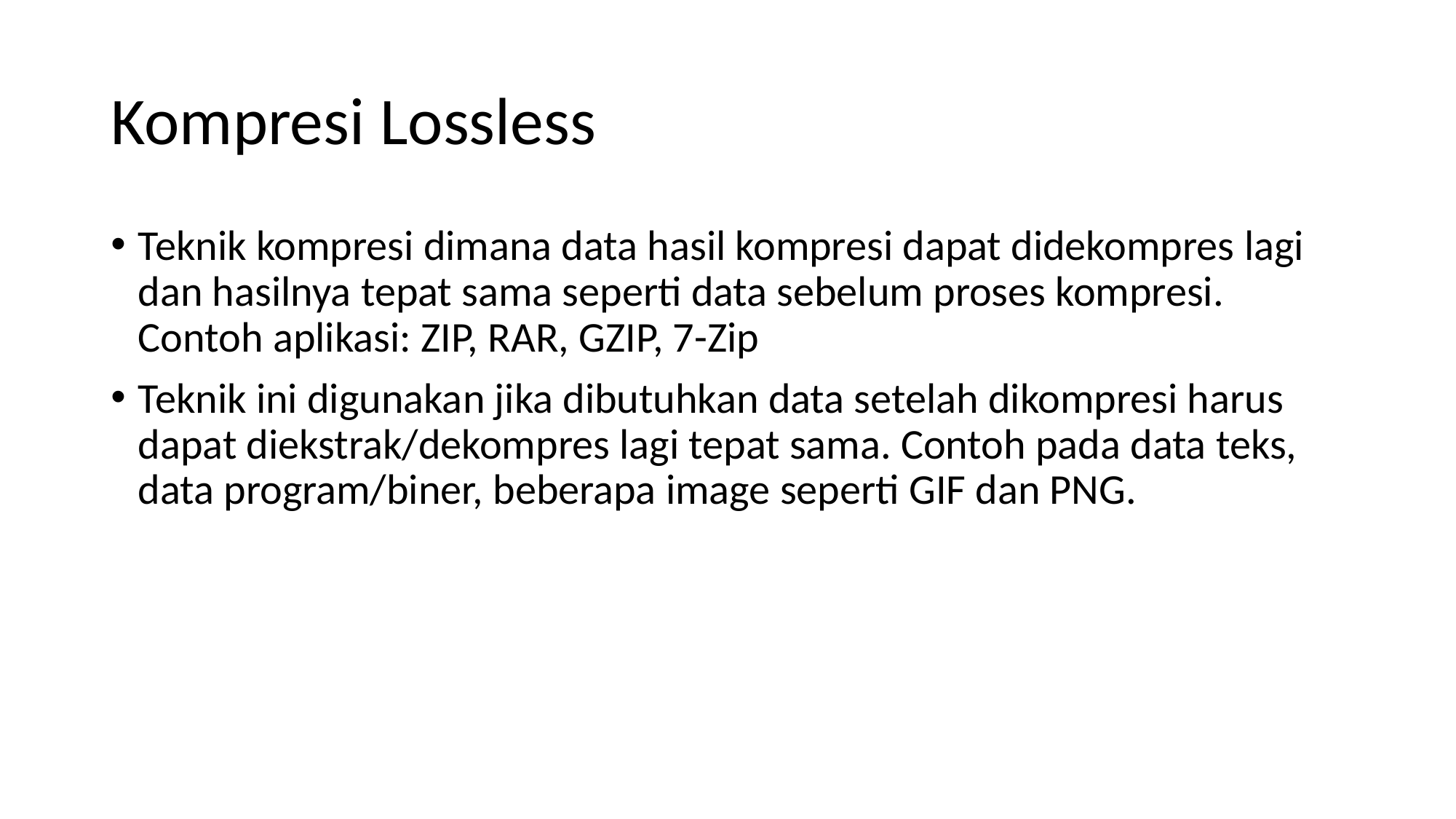

# Kompresi Lossless
Teknik kompresi dimana data hasil kompresi dapat didekompres lagi dan hasilnya tepat sama seperti data sebelum proses kompresi. Contoh aplikasi: ZIP, RAR, GZIP, 7-Zip
Teknik ini digunakan jika dibutuhkan data setelah dikompresi harus dapat diekstrak/dekompres lagi tepat sama. Contoh pada data teks, data program/biner, beberapa image seperti GIF dan PNG.